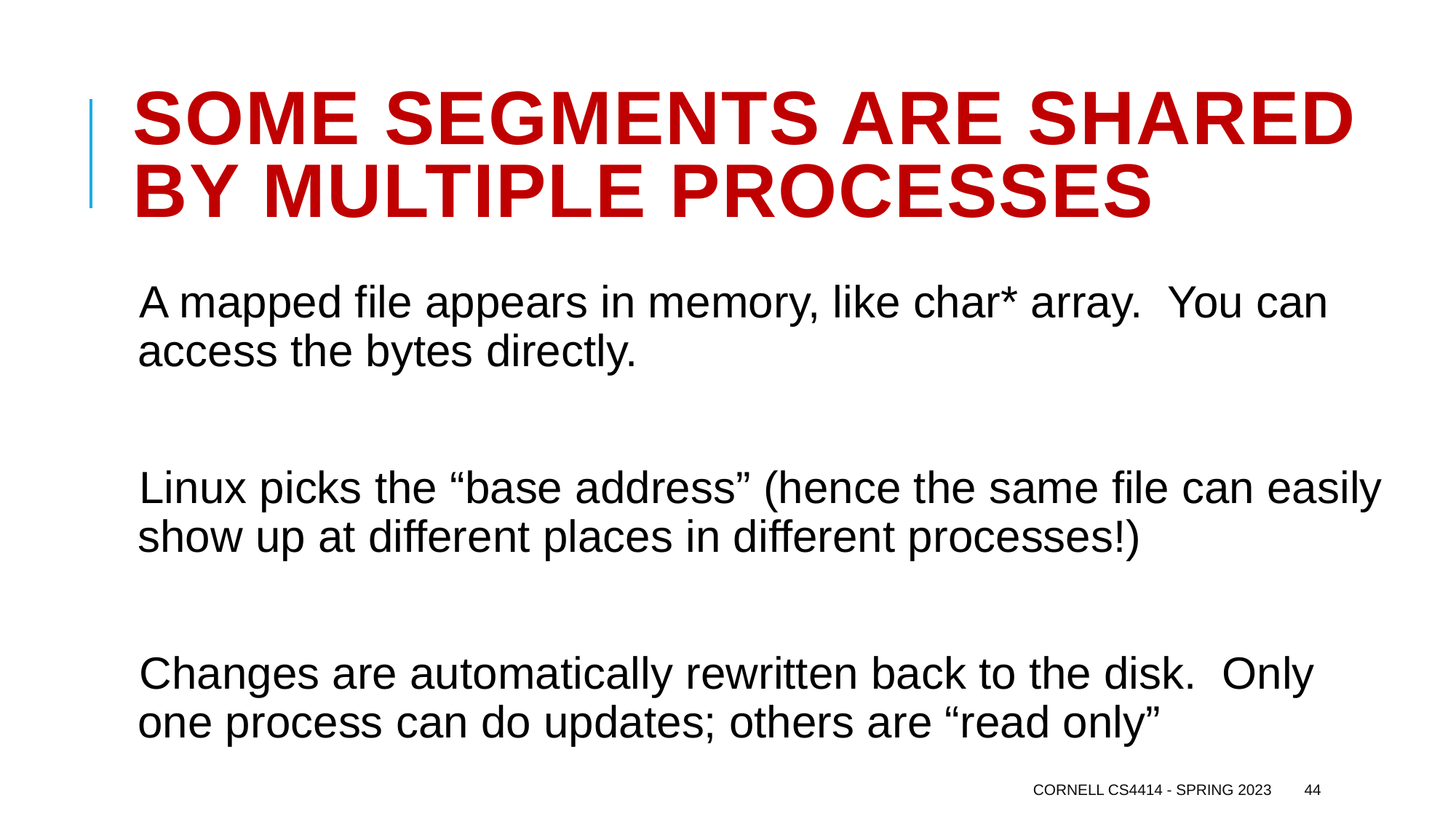

# Some segments are shared by multiple processes
A mapped file appears in memory, like char* array.  You can access the bytes directly.

Linux picks the “base address” (hence the same file can easily show up at different places in different processes!)

Changes are automatically rewritten back to the disk.  Only one process can do updates; others are “read only”

Cornell CS4414 - Spring 2023
44